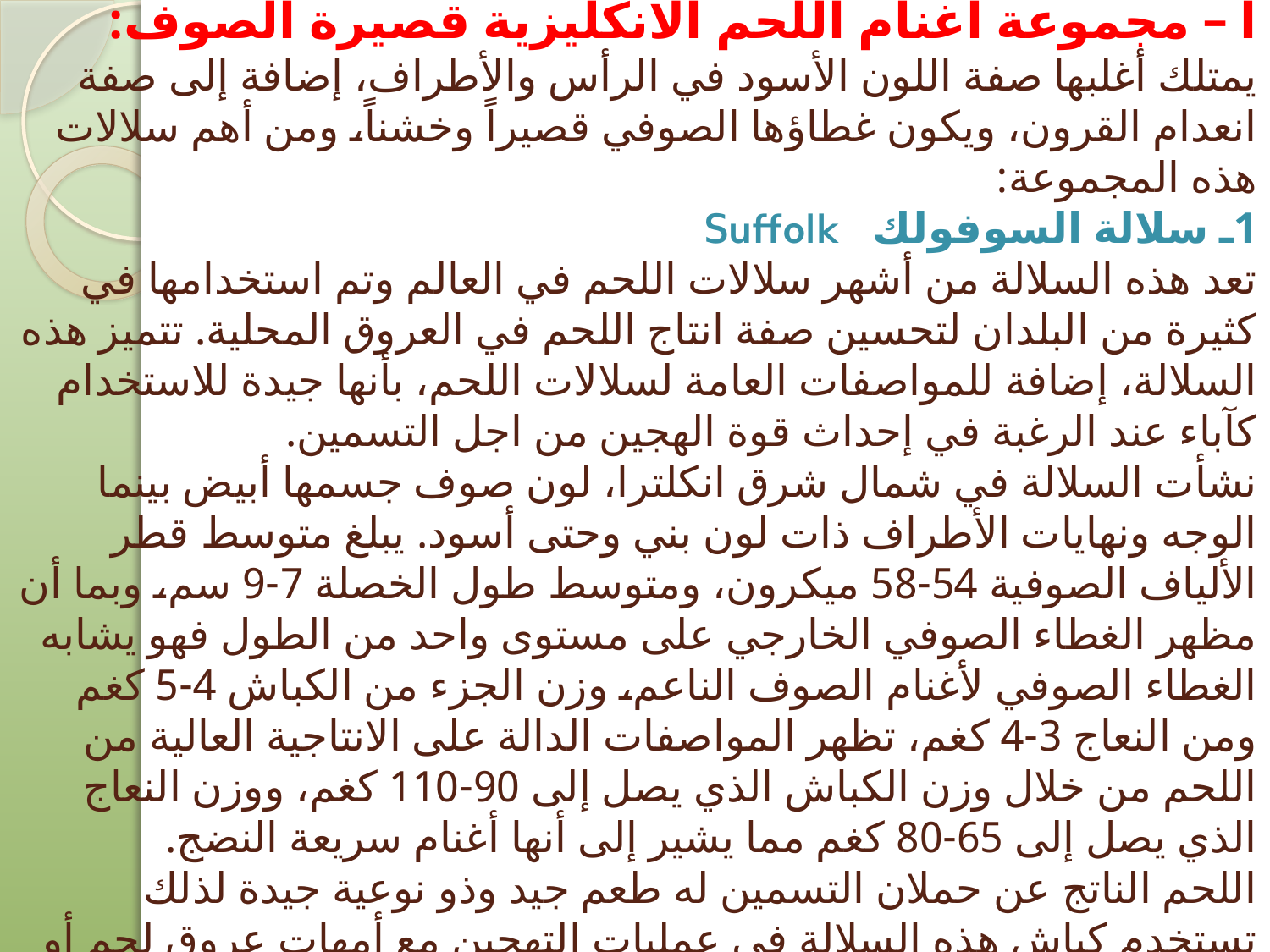

# ويمكن تقسيم نموذج عروق أغنام اللحم إلى ثلاث مجموعات، كما يلي: أ – مجموعة أغنام اللحم الانكليزية قصيرة الصوف: يمتلك أغلبها صفة اللون الأسود في الرأس والأطراف، إضافة إلى صفة انعدام القرون، ويكون غطاؤها الصوفي قصيراً وخشناً، ومن أهم سلالات هذه المجموعة: 1ـ سلالة السوفولك   Suffolk تعد هذه السلالة من أشهر سلالات اللحم في العالم وتم استخدامها في كثيرة من البلدان لتحسين صفة انتاج اللحم في العروق المحلية. تتميز هذه السلالة، إضافة للمواصفات العامة لسلالات اللحم، بأنها جيدة للاستخدام كآباء عند الرغبة في إحداث قوة الهجين من اجل التسمين. نشأت السلالة في شمال شرق انكلترا، لون صوف جسمها أبيض بينما الوجه ونهايات الأطراف ذات لون بني وحتى أسود. يبلغ متوسط قطر الألياف الصوفية 54-58 ميكرون، ومتوسط طول الخصلة 7-9 سم، وبما أن مظهر الغطاء الصوفي الخارجي على مستوى واحد من الطول فهو يشابه الغطاء الصوفي لأغنام الصوف الناعم، وزن الجزء من الكباش 4-5 كغم ومن النعاج 3-4 كغم، تظهر المواصفات الدالة على الانتاجية العالية من اللحم من خلال وزن الكباش الذي يصل إلى 90-110 كغم، ووزن النعاج الذي يصل إلى 65-80 كغم مما يشير إلى أنها أغنام سريعة النضج. اللحم الناتج عن حملان التسمين له طعم جيد وذو نوعية جيدة لذلك تستخدم كباش هذه السلالة في عمليات التهجين مع أمهات عروق لحم أو صوف من العروق الانكليزية، خصوصاً في المزارع ذات المراعي الجيدة.